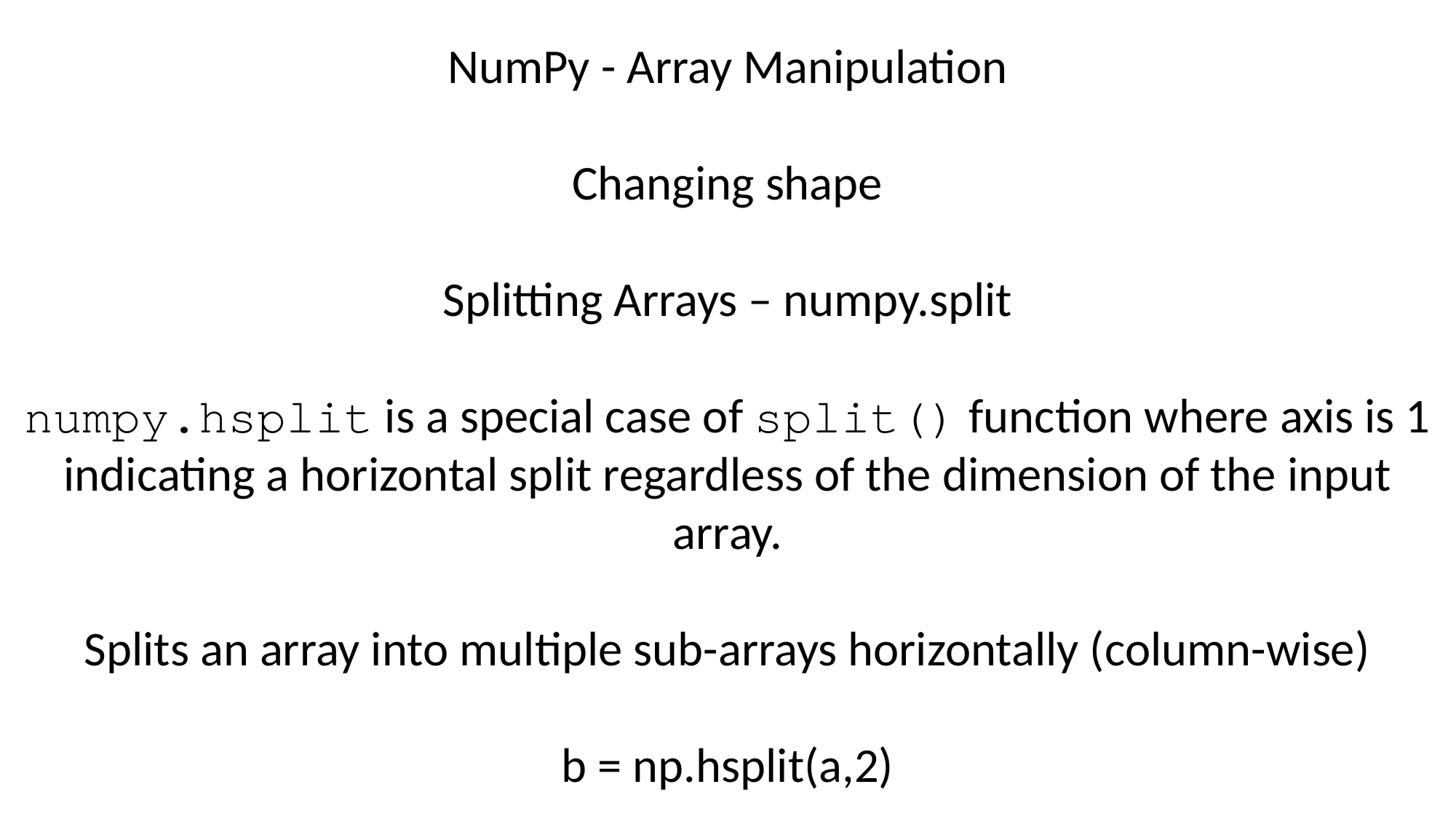

NumPy - Array Manipulation

Changing shape

Splitting Arrays – numpy.split

numpy.hsplit is a special case of split() function where axis is 1 indicating a horizontal split regardless of the dimension of the input array.

Splits an array into multiple sub-arrays horizontally (column-wise)

b = np.hsplit(a,2)